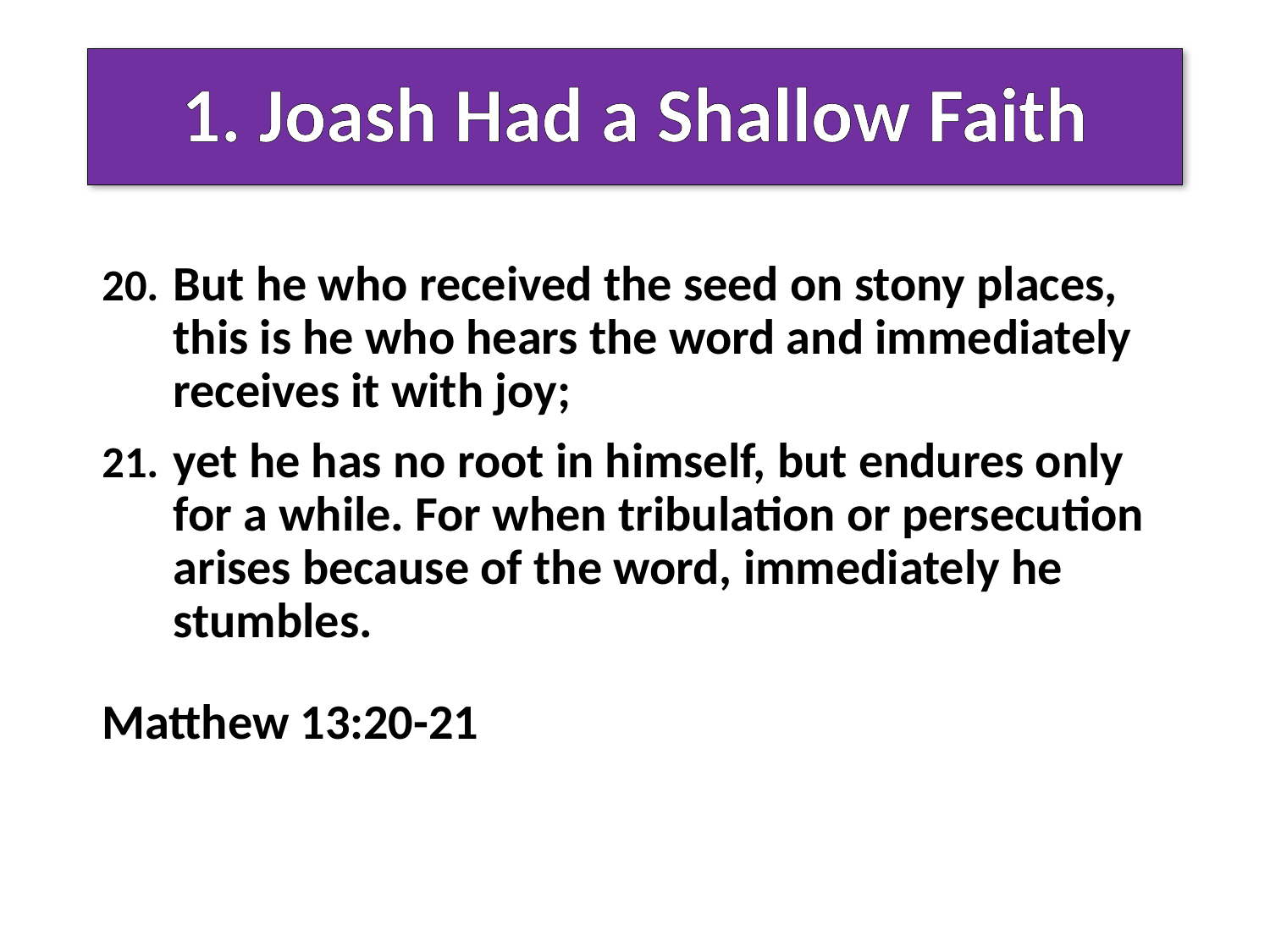

# 1. Joash Had a Shallow Faith
But he who received the seed on stony places, this is he who hears the word and immediately receives it with joy;
yet he has no root in himself, but endures only for a while. For when tribulation or persecution arises because of the word, immediately he stumbles.

Matthew 13:20-21